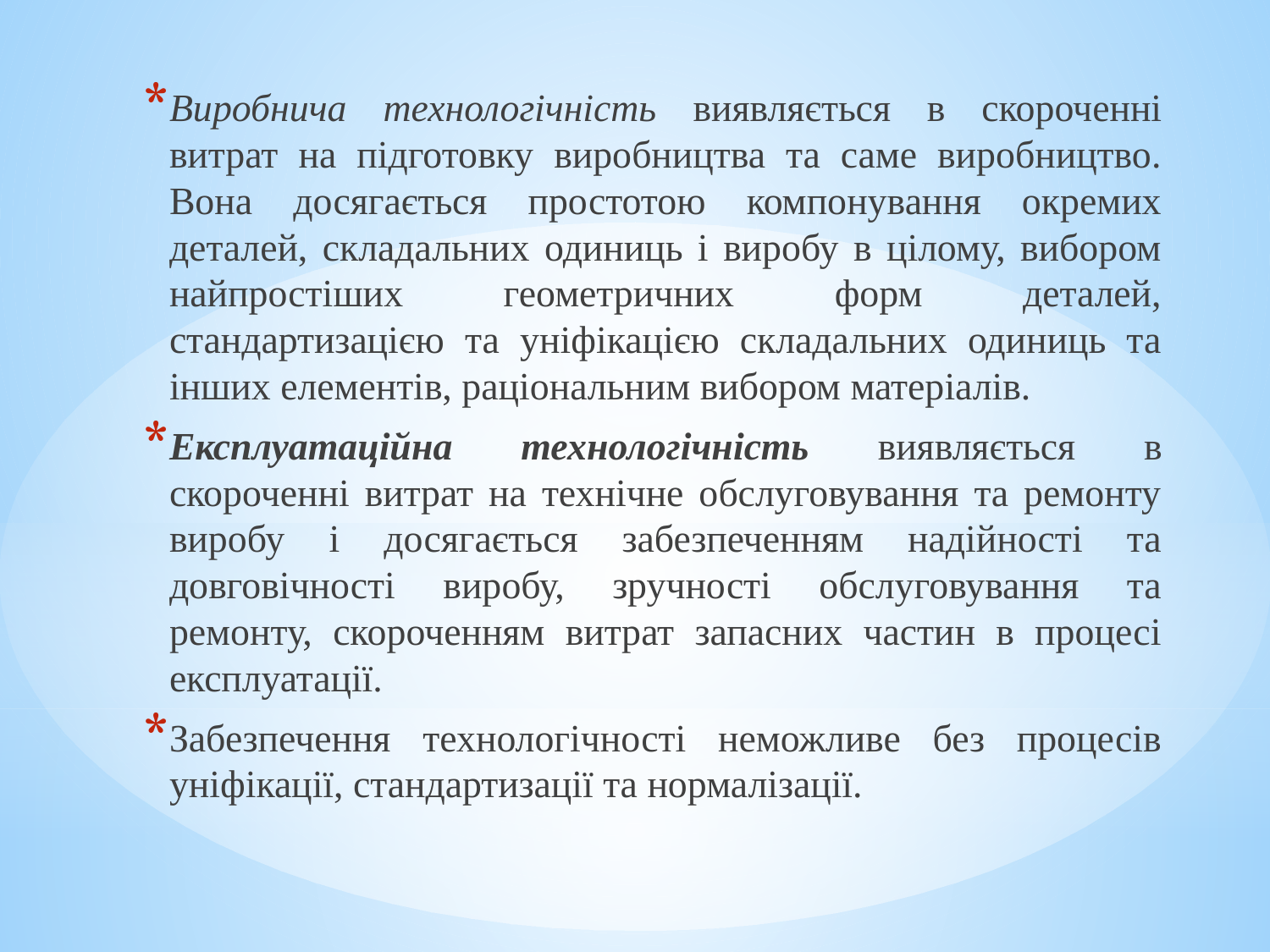

Виробнича технологічність виявляється в скороченні витрат на підготовку виробництва та саме виробництво. Вона досягається простотою компонування окремих деталей, складальних одиниць і виробу в цілому, вибором найпростіших геометричних форм деталей, стандартизацією та уніфікацією складальних одиниць та інших елементів, раціональним вибором матеріалів.
Експлуатаційна технологічність виявляється в скороченні витрат на технічне обслуговування та ремонту виробу і досягається забезпеченням надійності та довговічності виробу, зручності обслуговування та ремонту, скороченням витрат запасних частин в процесі експлуатації.
Забезпечення технологічності неможливе без процесів уніфікації, стандартизації та нормалізації.